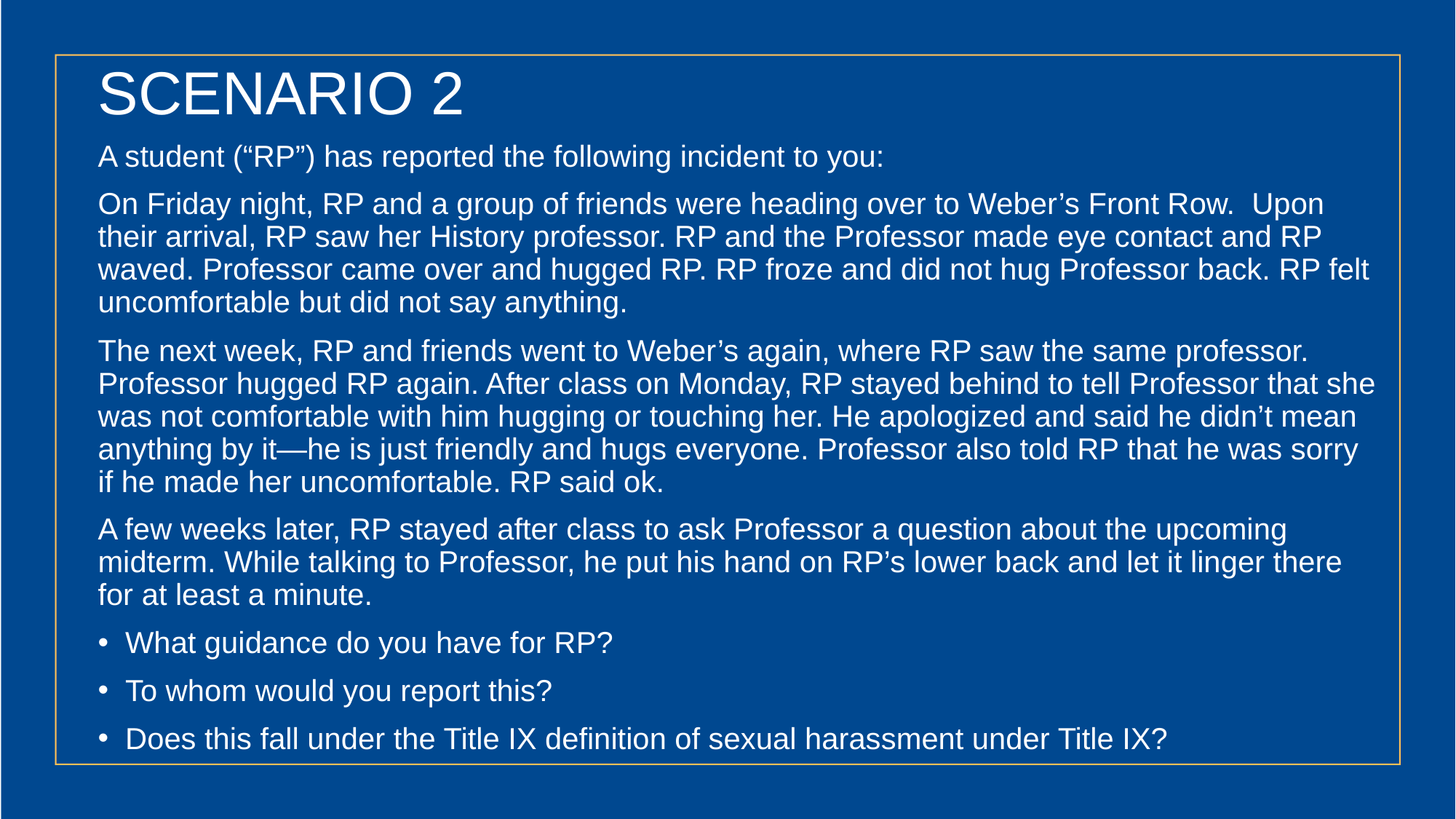

# SCENARIO 2
A student (“RP”) has reported the following incident to you:
On Friday night, RP and a group of friends were heading over to Weber’s Front Row.  Upon their arrival, RP saw her History professor. RP and the Professor made eye contact and RP waved. Professor came over and hugged RP. RP froze and did not hug Professor back. RP felt uncomfortable but did not say anything.
The next week, RP and friends went to Weber’s again, where RP saw the same professor. Professor hugged RP again. After class on Monday, RP stayed behind to tell Professor that she was not comfortable with him hugging or touching her. He apologized and said he didn’t mean anything by it—he is just friendly and hugs everyone. Professor also told RP that he was sorry if he made her uncomfortable. RP said ok.
A few weeks later, RP stayed after class to ask Professor a question about the upcoming midterm. While talking to Professor, he put his hand on RP’s lower back and let it linger there for at least a minute.
What guidance do you have for RP?
To whom would you report this?
Does this fall under the Title IX definition of sexual harassment under Title IX?